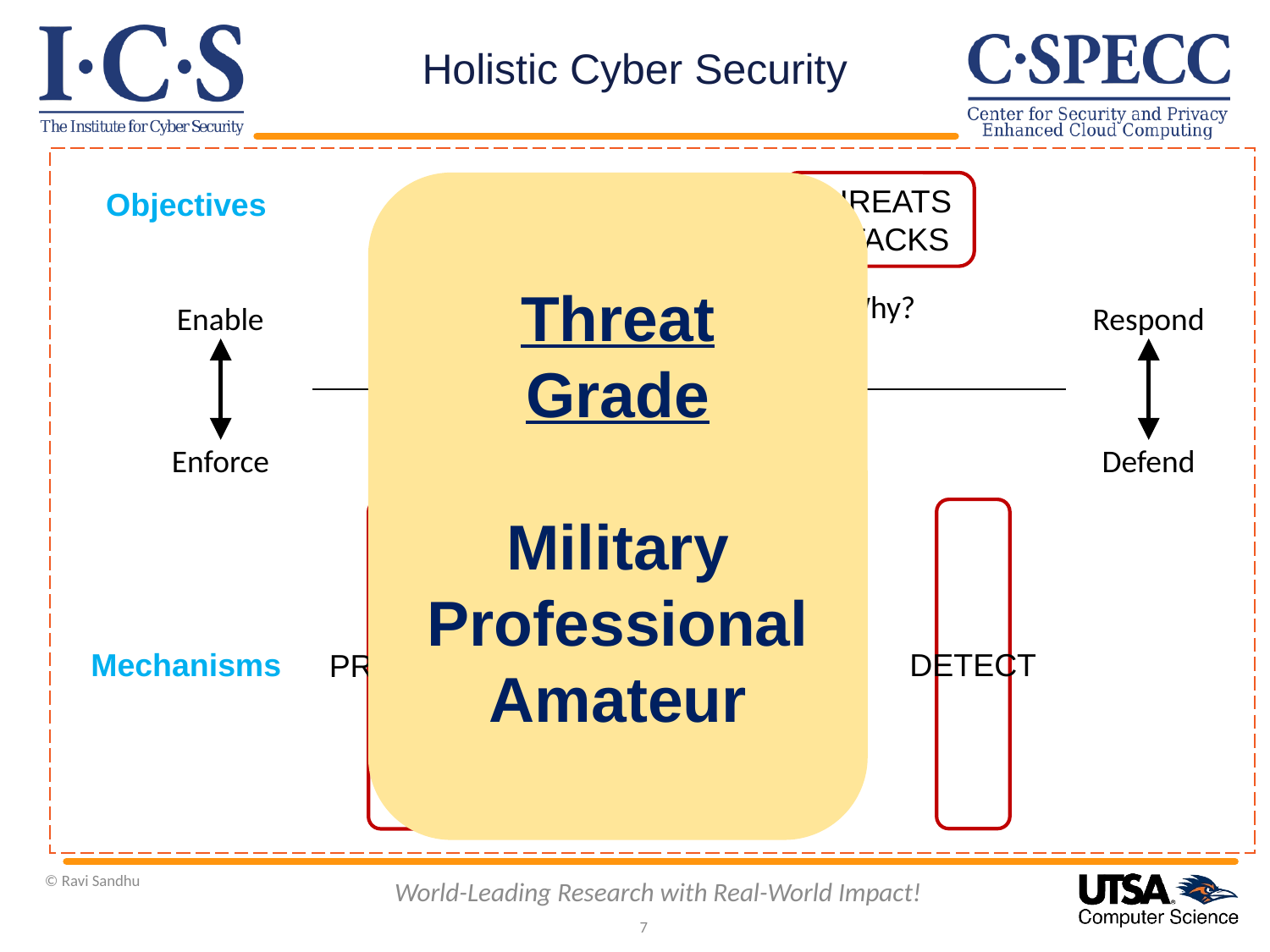

# Holistic Cyber Security

Threat
Grade

Military
Professional
Amateur
THREATS
ATTACKS
POLICY
Why?
What?
Objectives
Enable
Enforce
Respond
Defend
How?
DETECT
PROTECT
D
Dynamic Balance
Mechanisms
World-Leading Research with Real-World Impact!
© Ravi Sandhu

7